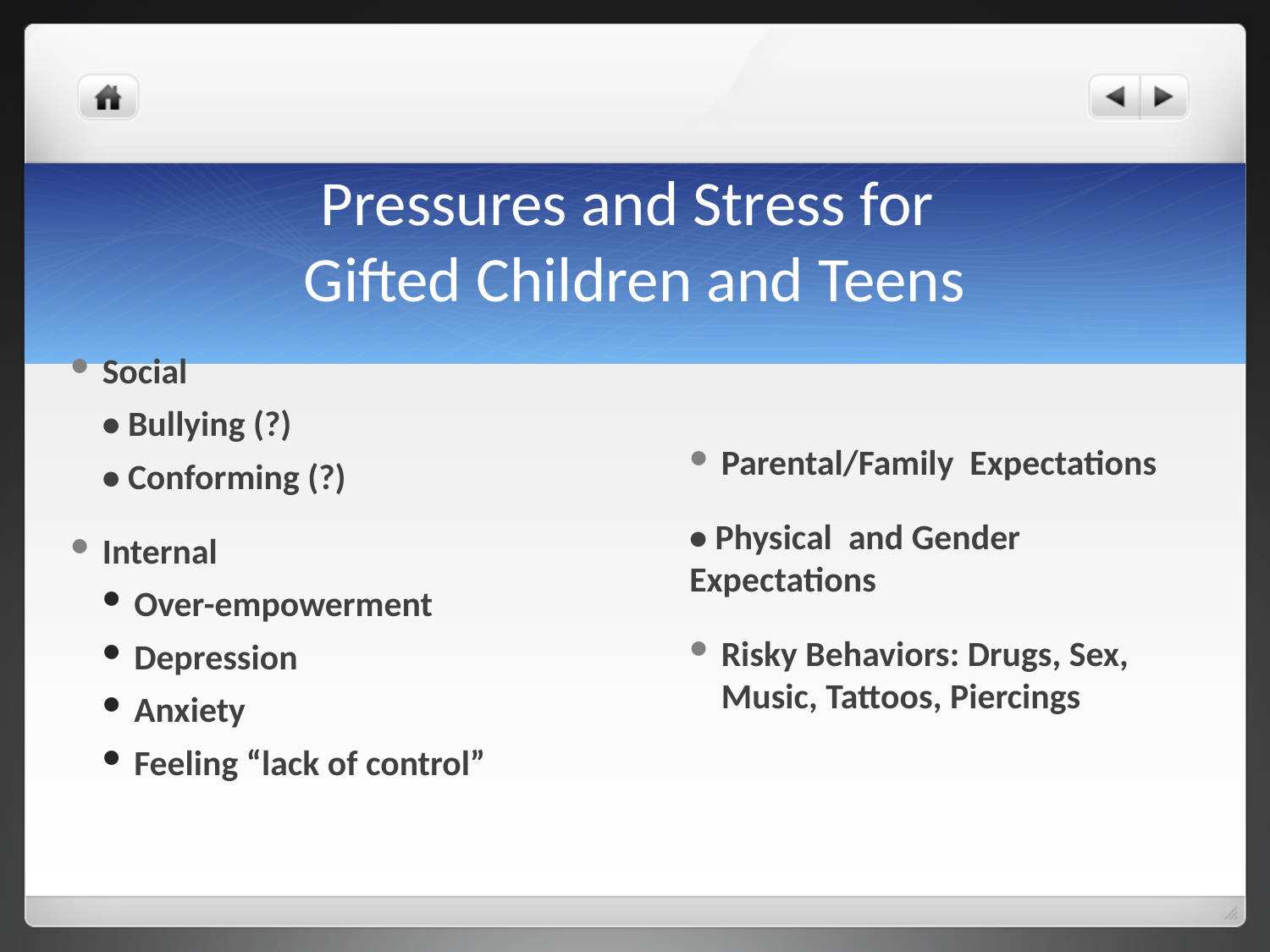

# Pressures and Stress for Gifted Children and Teens
Social
• Bullying (?)
• Conforming (?)
Internal
Over-empowerment
Depression
Anxiety
Feeling “lack of control”

Parental/Family  Expectations
• Physical  and Gender     Expectations
Risky Behaviors: Drugs, Sex, Music, Tattoos, Piercings